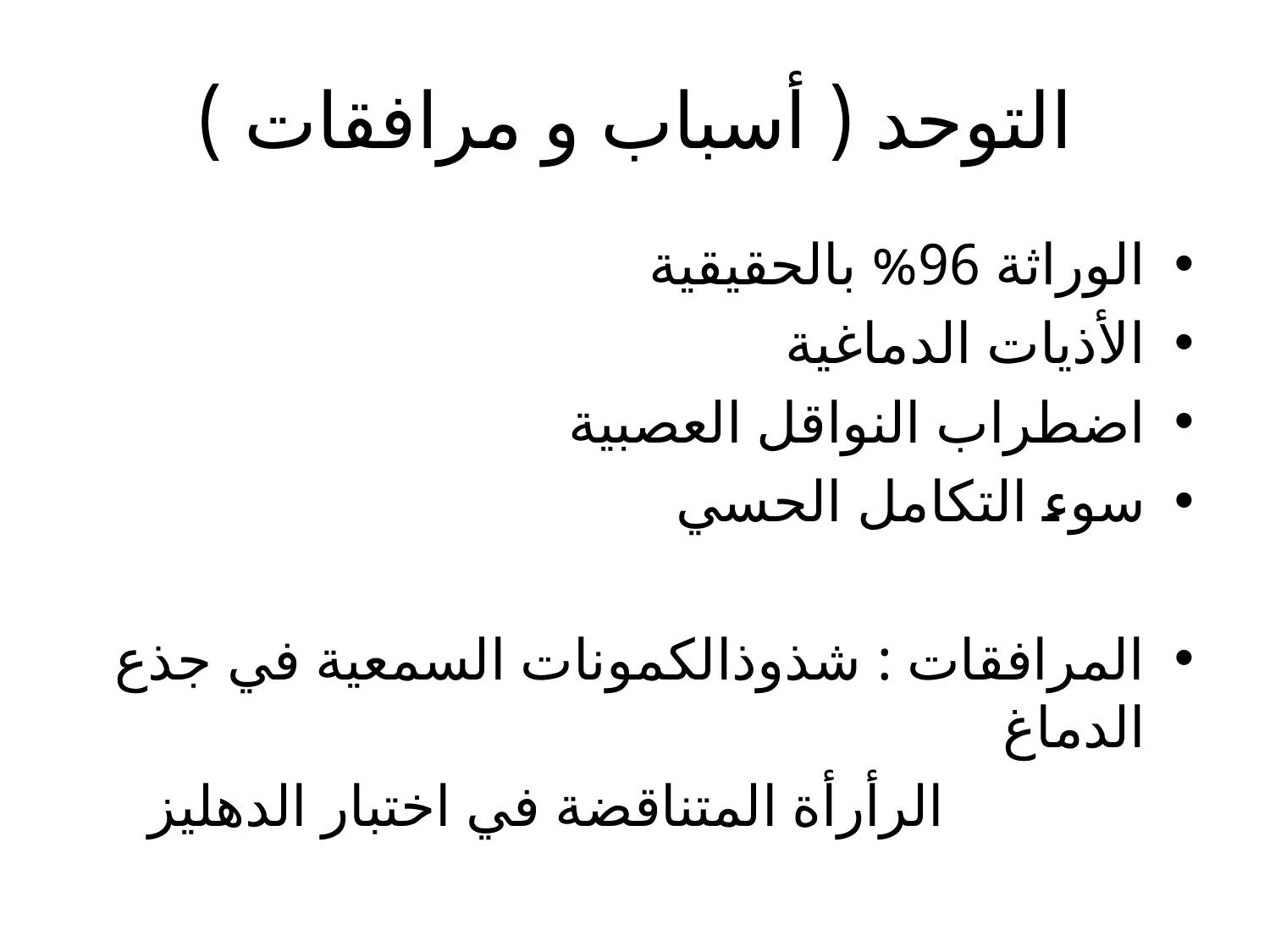

# التوحد ( أسباب و مرافقات )
الوراثة 96% بالحقيقية
الأذيات الدماغية
اضطراب النواقل العصبية
سوء التكامل الحسي

المرافقات : شذوذالكمونات السمعية في جذع الدماغ
                 الرأرأة المتناقضة في اختبار الدهليز